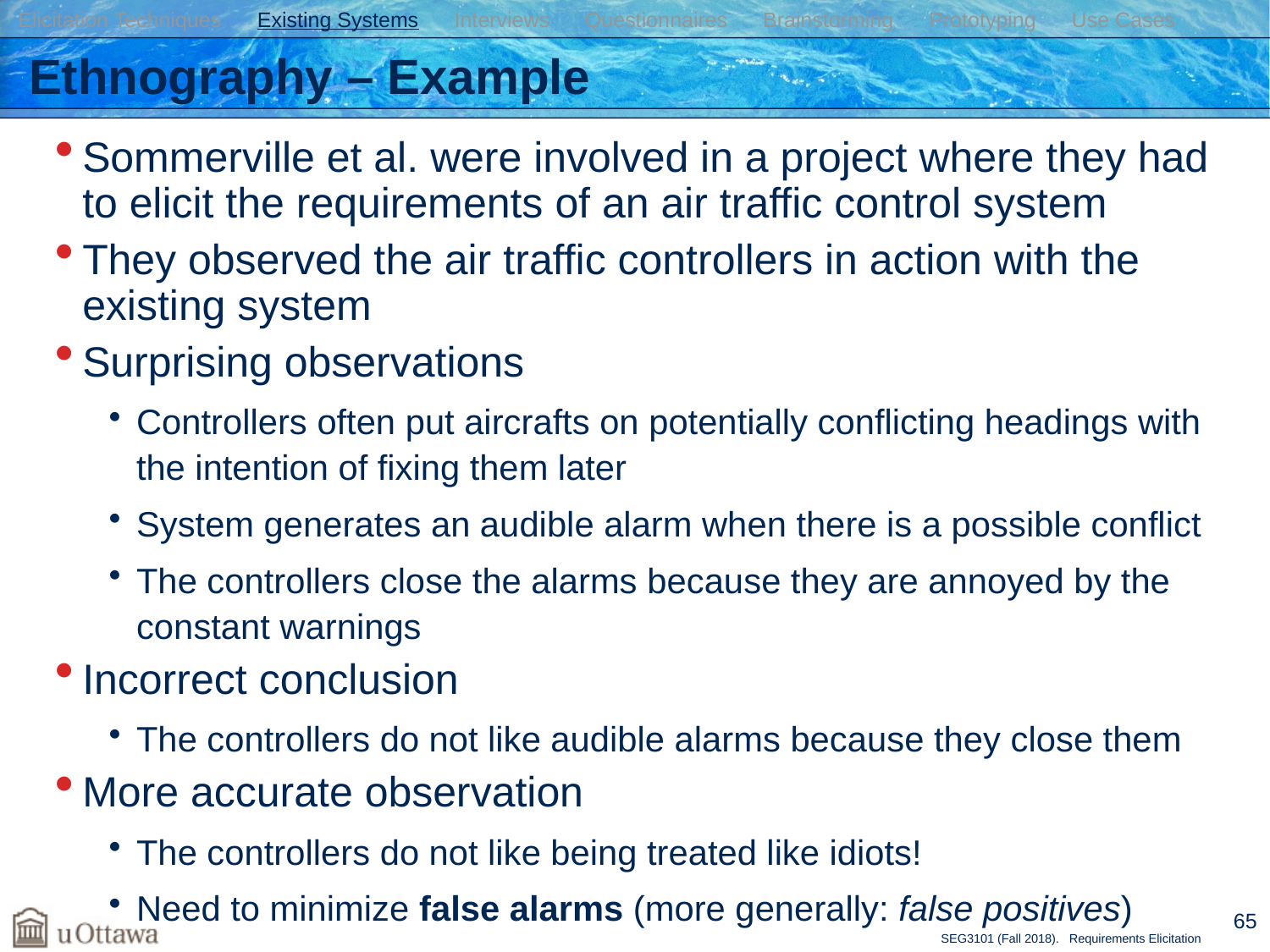

Elicitation Techniques      Existing Systems      Interviews      Questionnaires      Brainstorming      Prototyping      Use Cases
# Ethnography – Example
Sommerville et al. were involved in a project where they had to elicit the requirements of an air traffic control system
They observed the air traffic controllers in action with the existing system
Surprising observations
Controllers often put aircrafts on potentially conflicting headings with the intention of fixing them later
System generates an audible alarm when there is a possible conflict
The controllers close the alarms because they are annoyed by the constant warnings
Incorrect conclusion
The controllers do not like audible alarms because they close them
More accurate observation
The controllers do not like being treated like idiots!
Need to minimize false alarms (more generally: false positives)
65